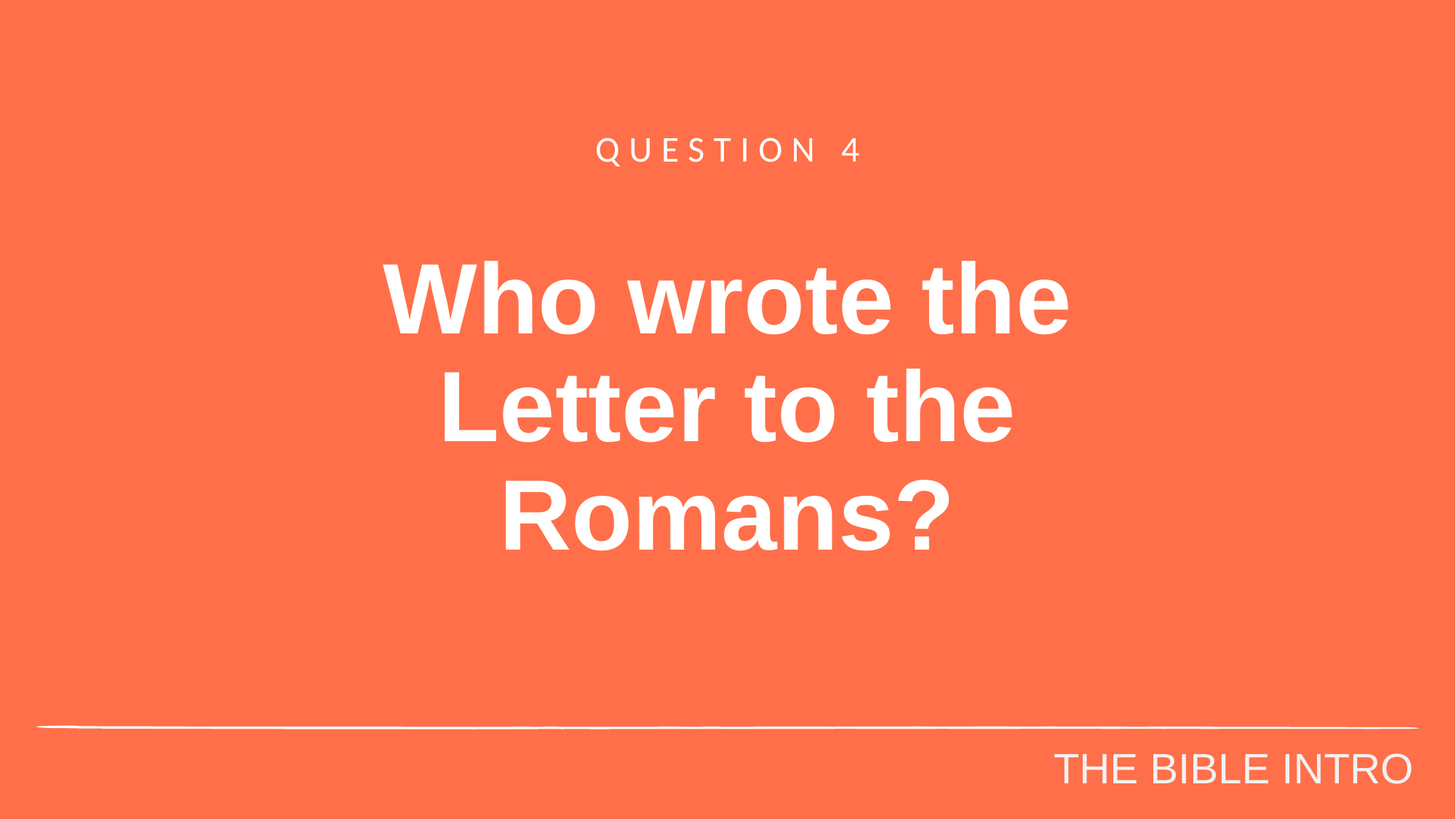

QUESTION 4
# Who wrote the Letter to the Romans?
THE BIBLE INTRO